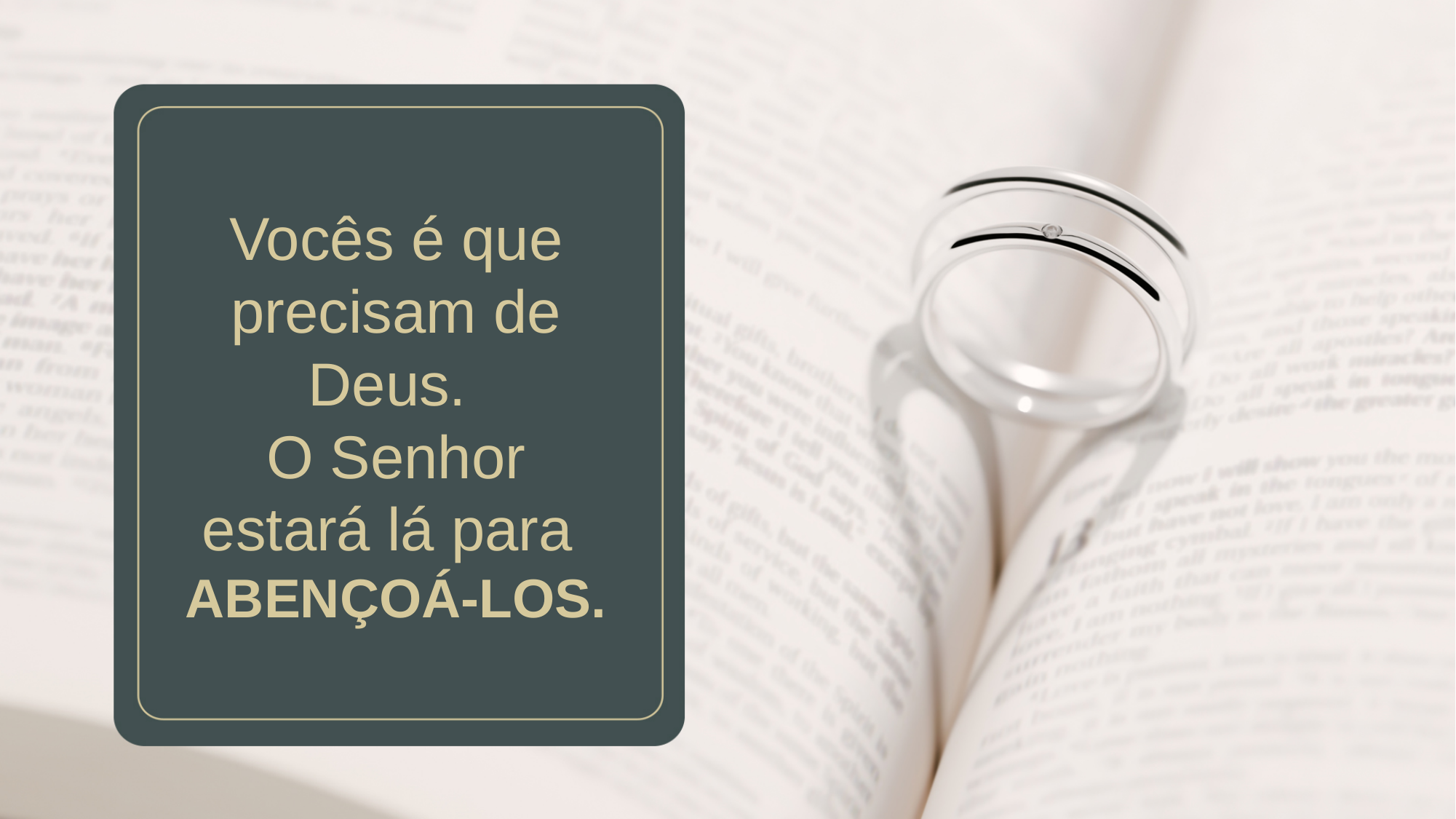

Vocês é que precisam de Deus.
O Senhor estará lá para
ABENÇOÁ-LOS.